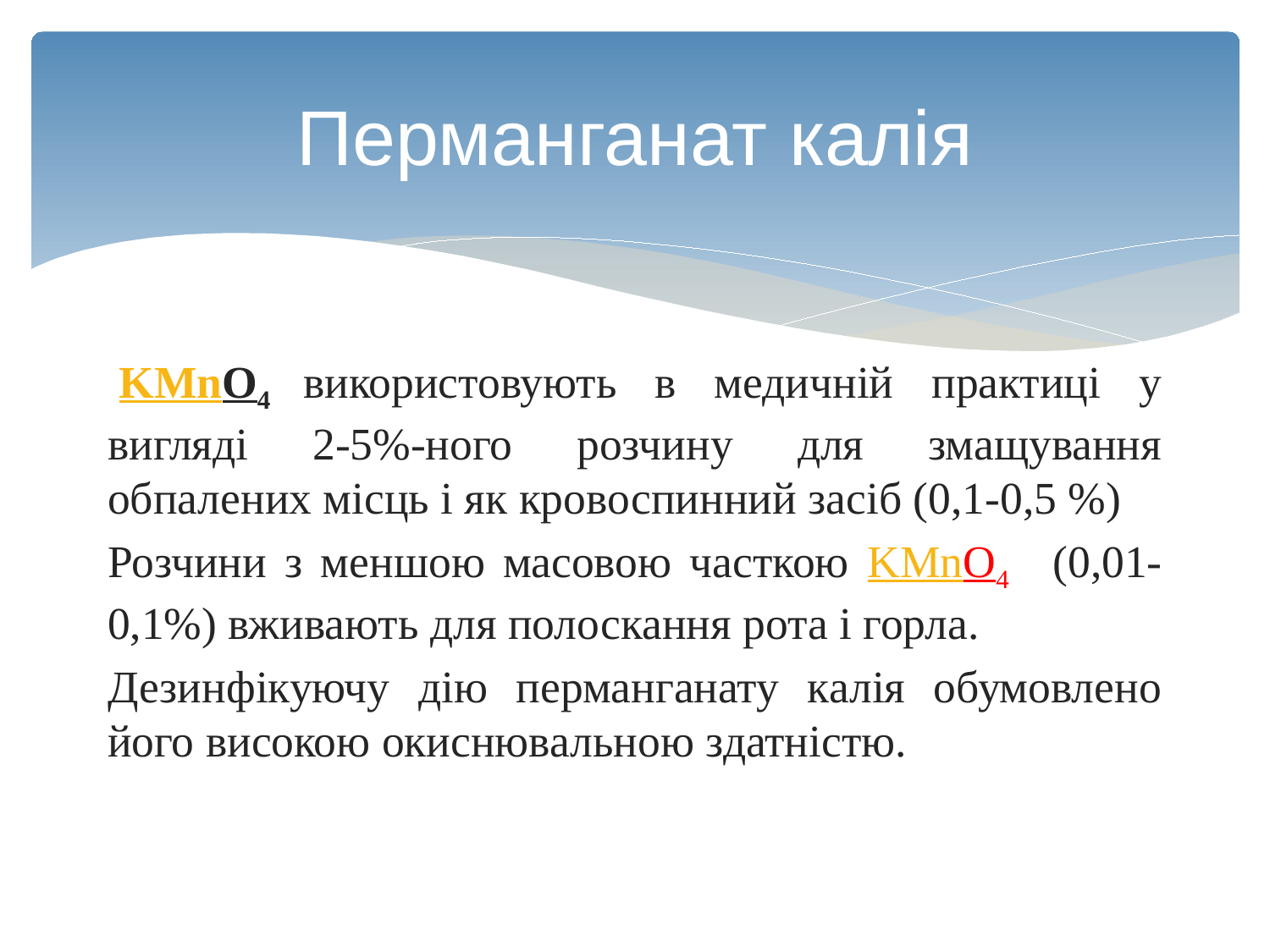

# Перманганат калія
 KMnO4 використовують в медичній практиці у вигляді 2-5%-ного розчину для змащування обпалених місць і як кровоспинний засіб (0,1-0,5 %)
Розчини з меншою масовою часткою KMnO4   (0,01-0,1%) вживають для полоскання рота і горла.
Дезинфікуючу дію перманганату калія обумовлено його високою окиснювальною здатністю.